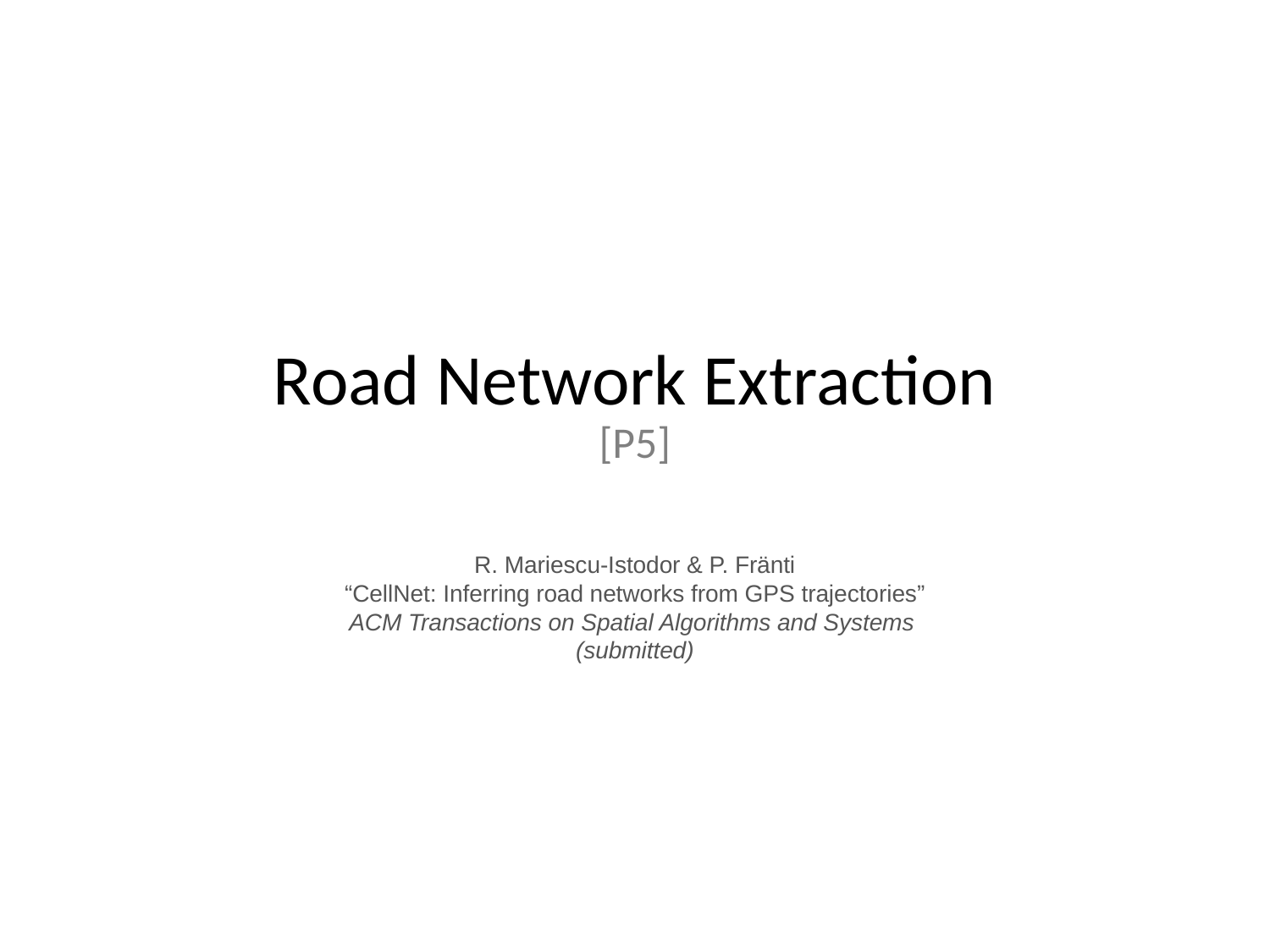

# Road Network Extraction [P5]
R. Mariescu-Istodor & P. Fränti
“CellNet: Inferring road networks from GPS trajectories”
ACM Transactions on Spatial Algorithms and Systems
(submitted)